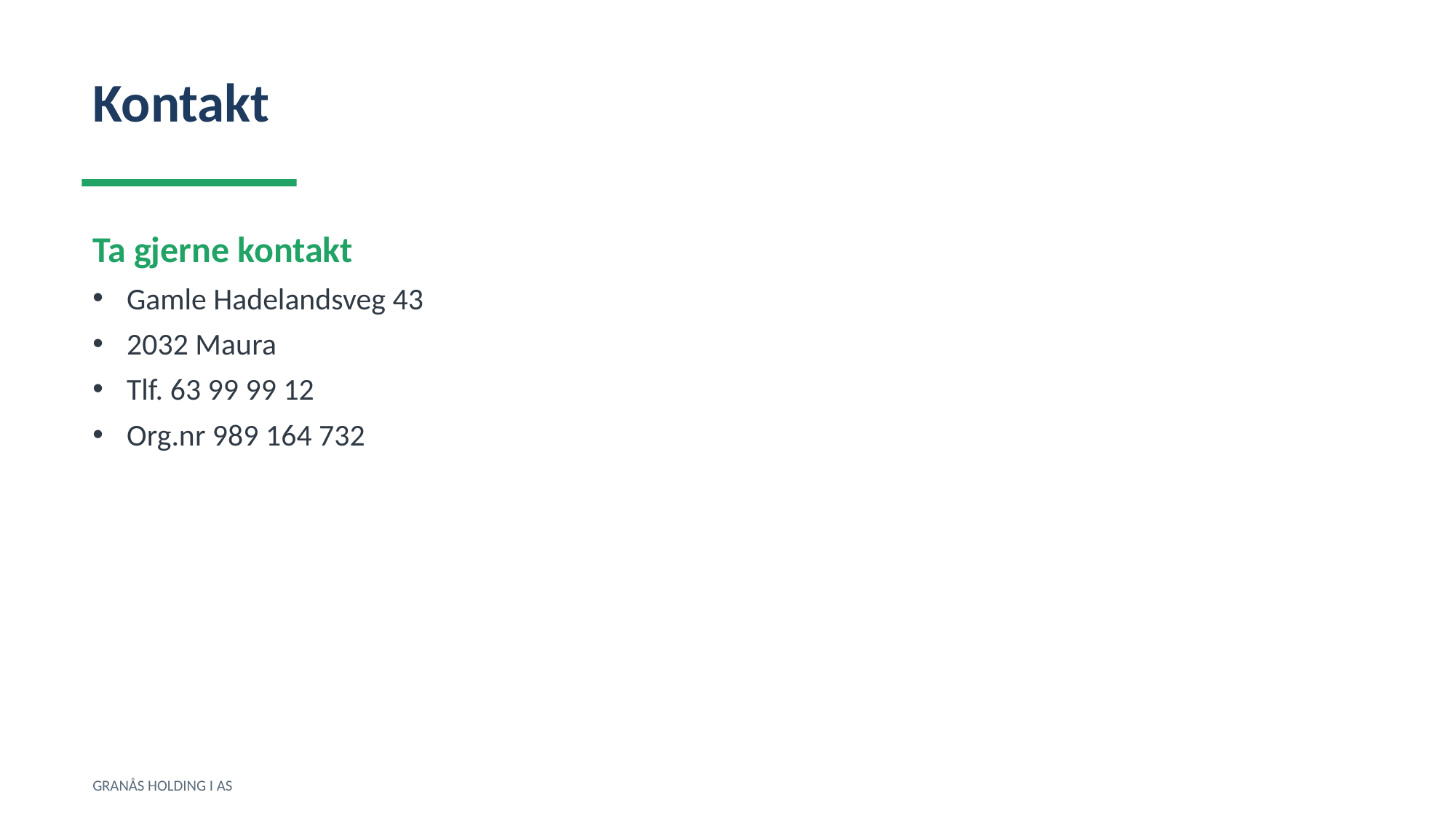

Kontakt

Ta gjerne kontakt
Gamle Hadelandsveg 43
2032 Maura
Tlf. 63 99 99 12
Org.nr 989 164 732
GRANÅS HOLDING I AS